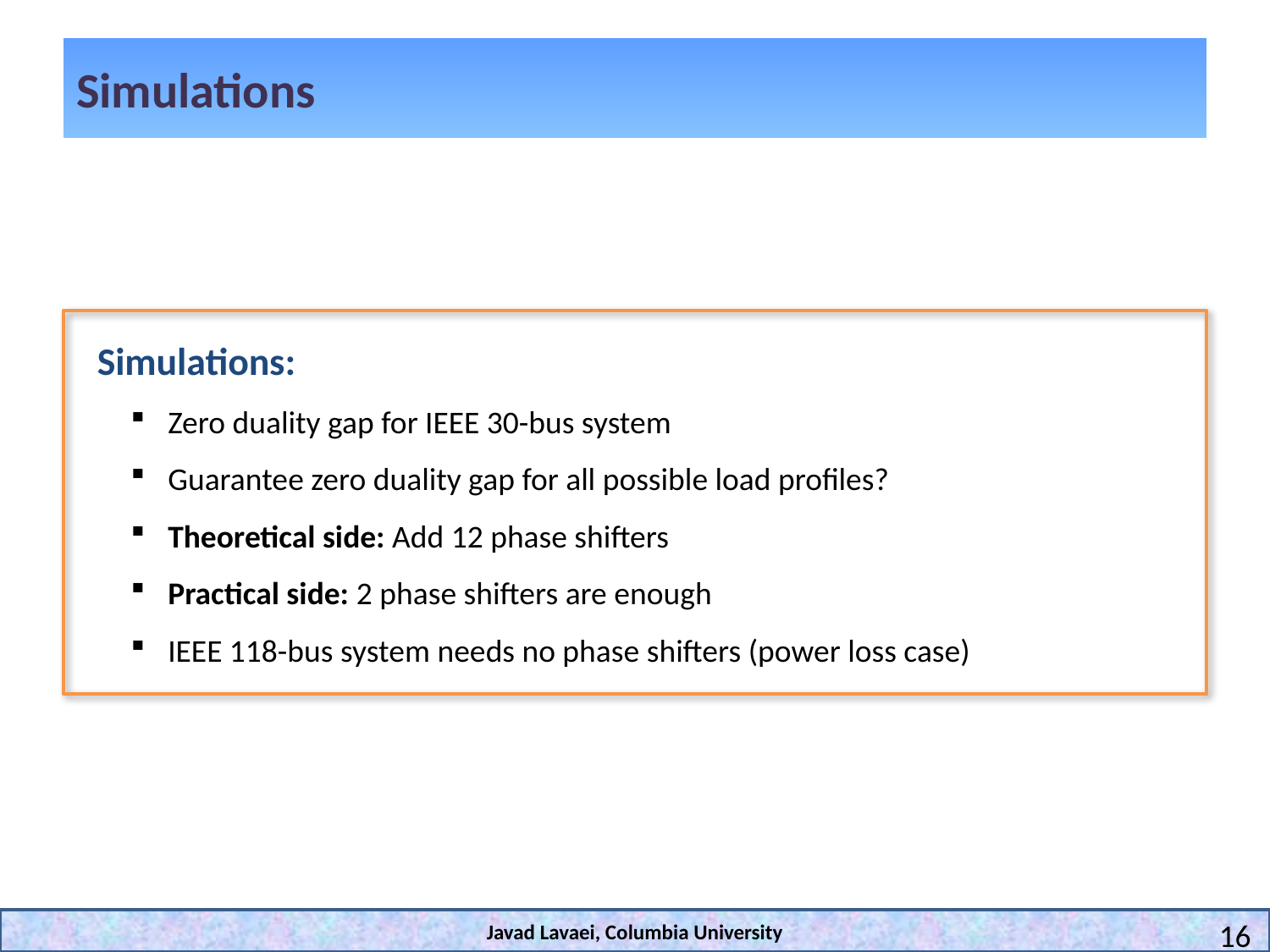

# Simulations

Simulations:
 Zero duality gap for IEEE 30-bus system
 Guarantee zero duality gap for all possible load profiles?
 Theoretical side: Add 12 phase shifters
 Practical side: 2 phase shifters are enough
 IEEE 118-bus system needs no phase shifters (power loss case)

Javad Lavaei, Columbia University
16